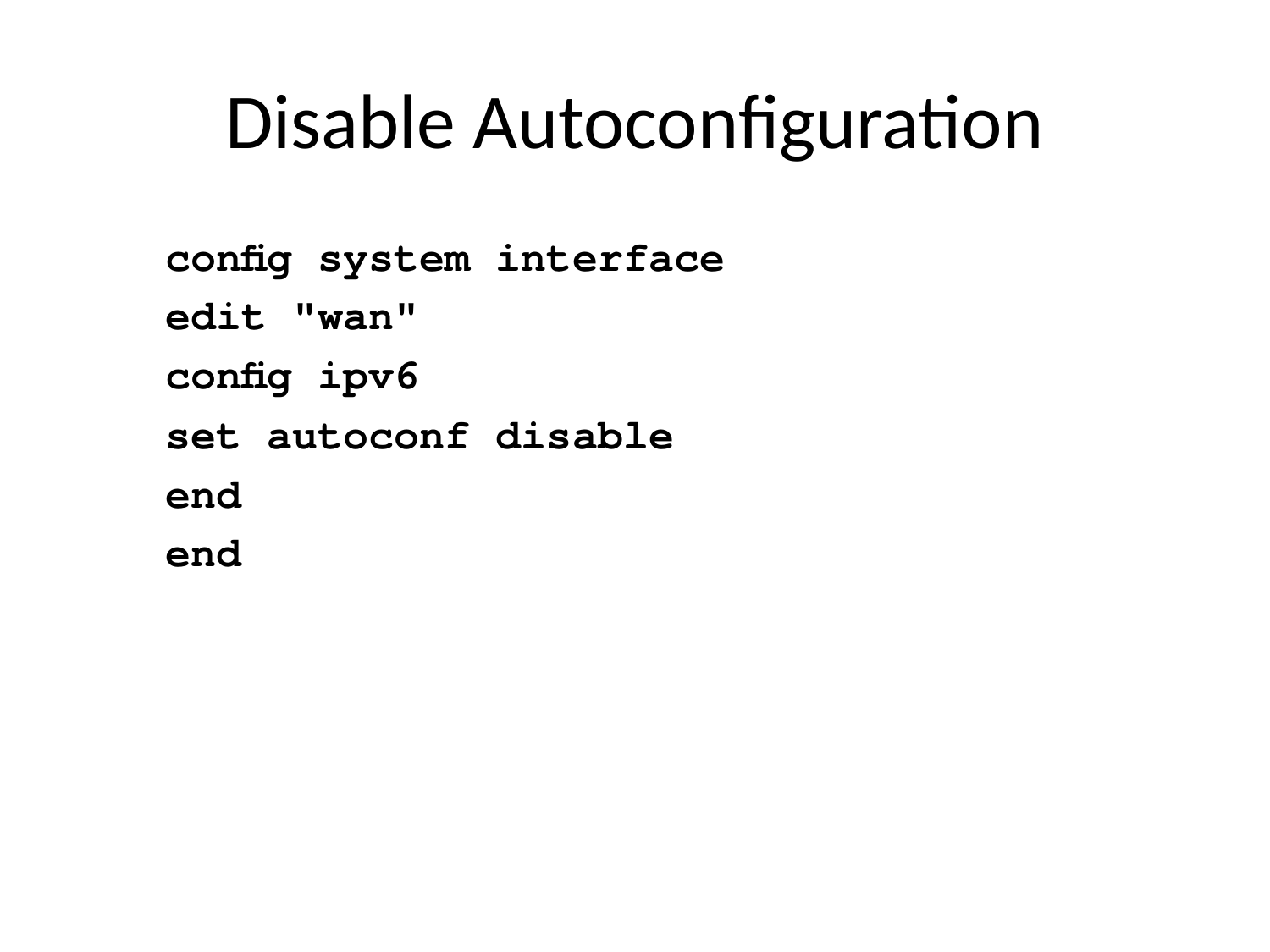

# Disable Autoconfiguration
config system interface
edit "wan"
config ipv6
set autoconf disable
end
end